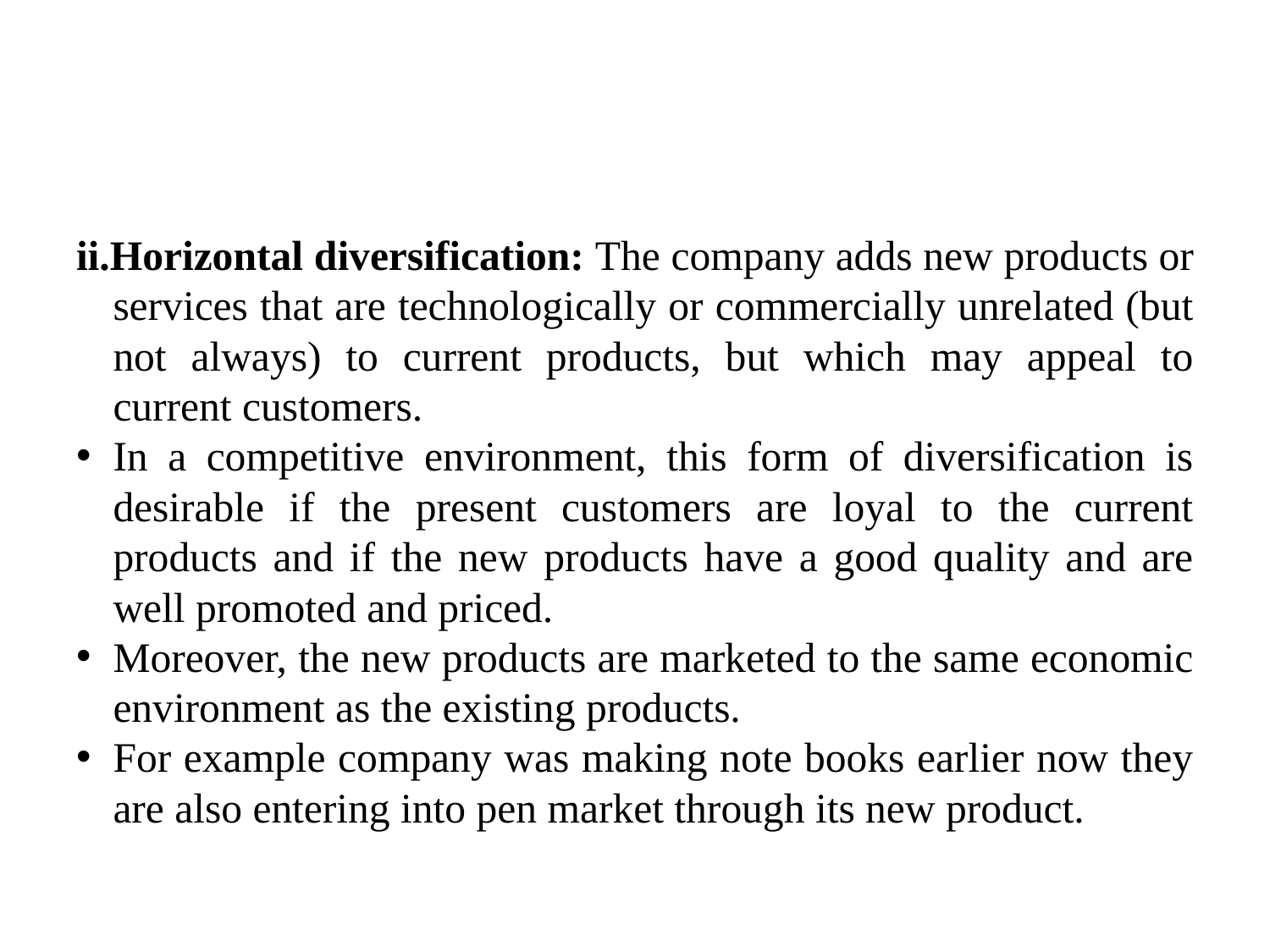

#
ii.Horizontal diversification: The company adds new products or services that are technologically or commercially unrelated (but not always) to current products, but which may appeal to current customers.
In a competitive environment, this form of diversification is desirable if the present customers are loyal to the current products and if the new products have a good quality and are well promoted and priced.
Moreover, the new products are marketed to the same economic environment as the existing products.
For example company was making note books earlier now they are also entering into pen market through its new product.